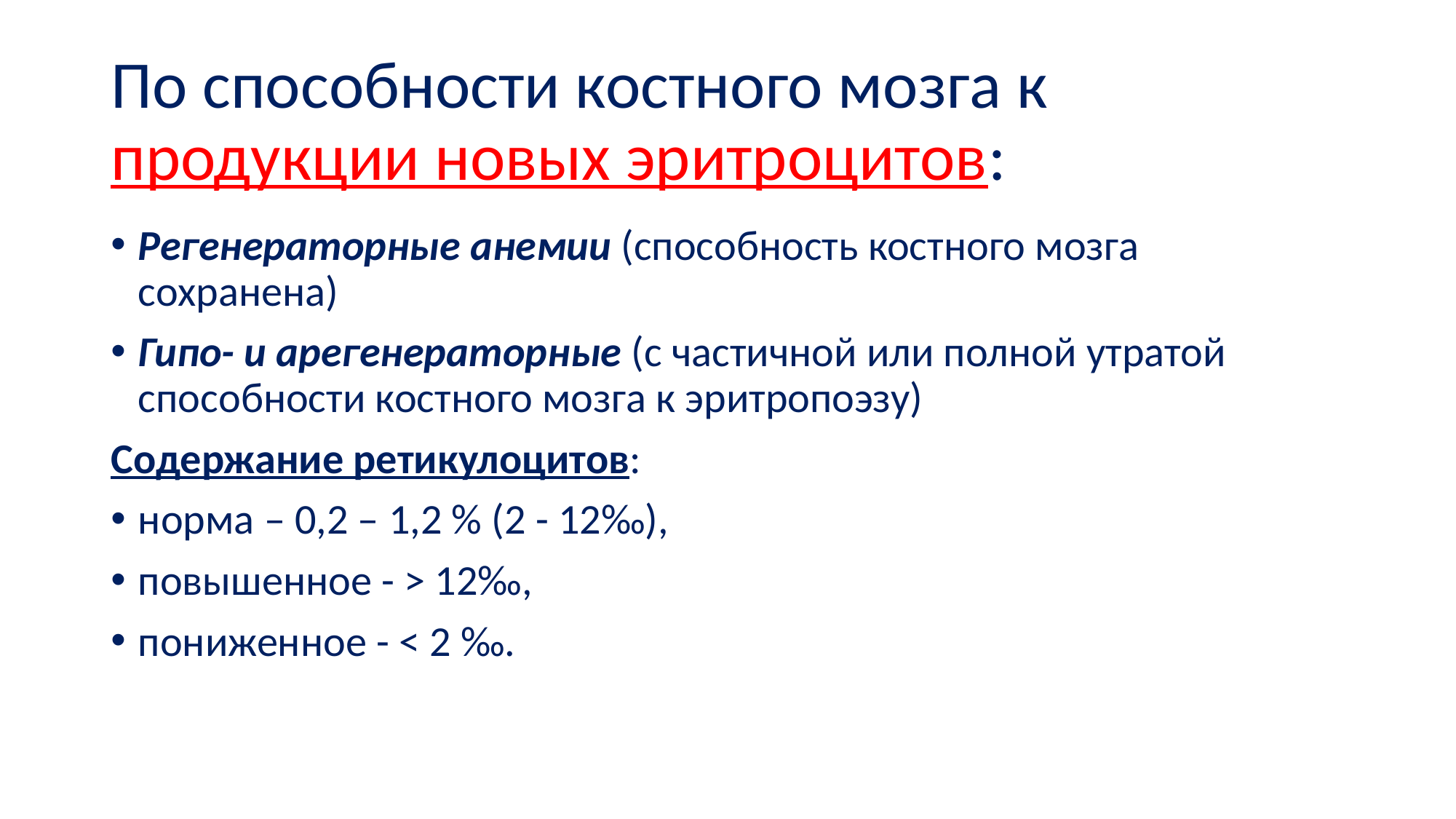

# По способности костного мозга к продукции новых эритроцитов:
Регенераторные анемии (способность костного мозга сохранена)
Гипо- и арегенераторные (с частичной или полной утратой способности костного мозга к эритропоэзу)
Содержание ретикулоцитов:
норма – 0,2 – 1,2 % (2 - 12‰),
повышенное - > 12‰,
пониженное - < 2 ‰.